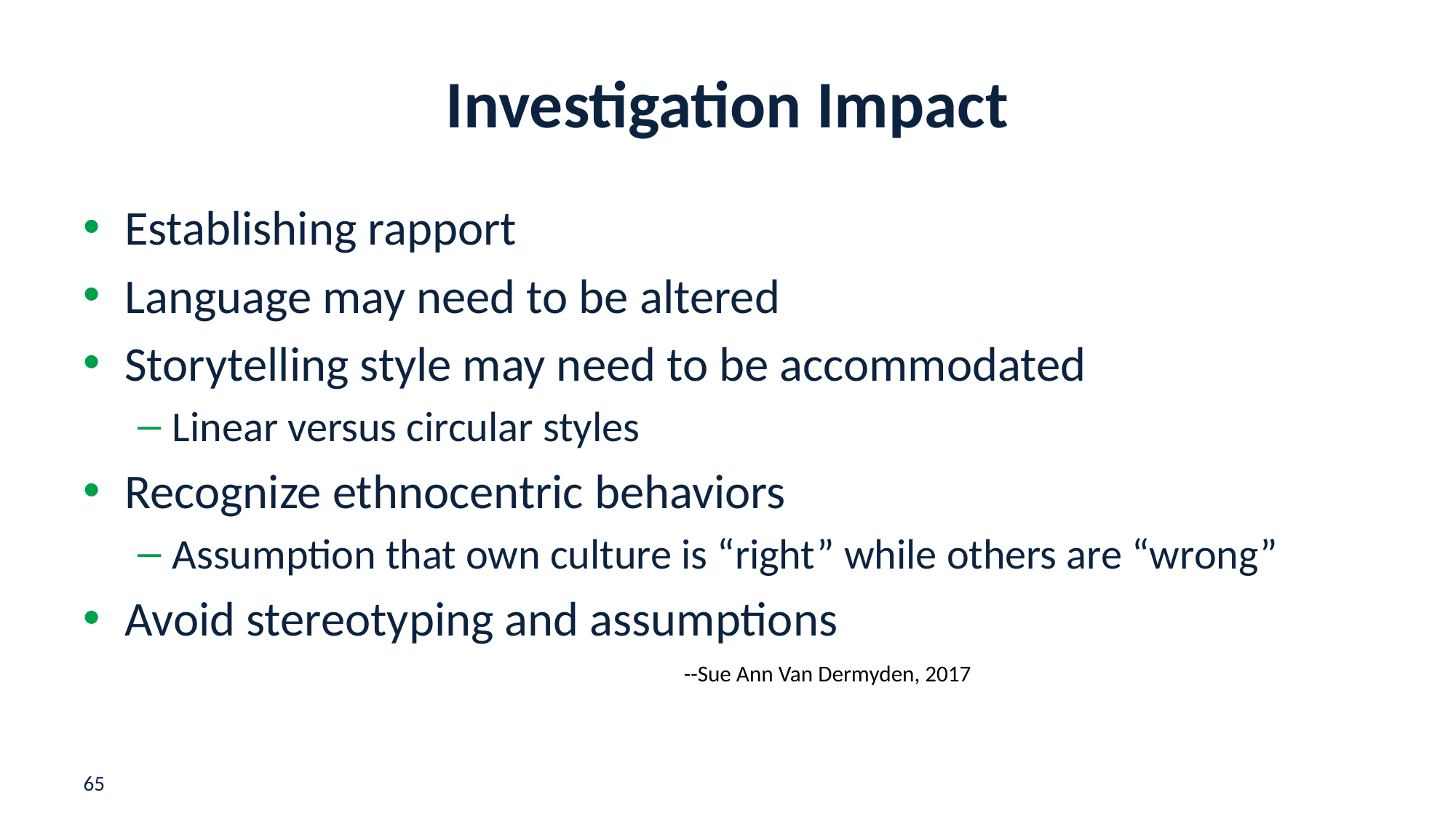

# Investigation Impact
Establishing rapport
Language may need to be altered
Storytelling style may need to be accommodated
Linear versus circular styles
Recognize ethnocentric behaviors
Assumption that own culture is “right” while others are “wrong”
Avoid stereotyping and assumptions
			--Sue Ann Van Dermyden, 2017